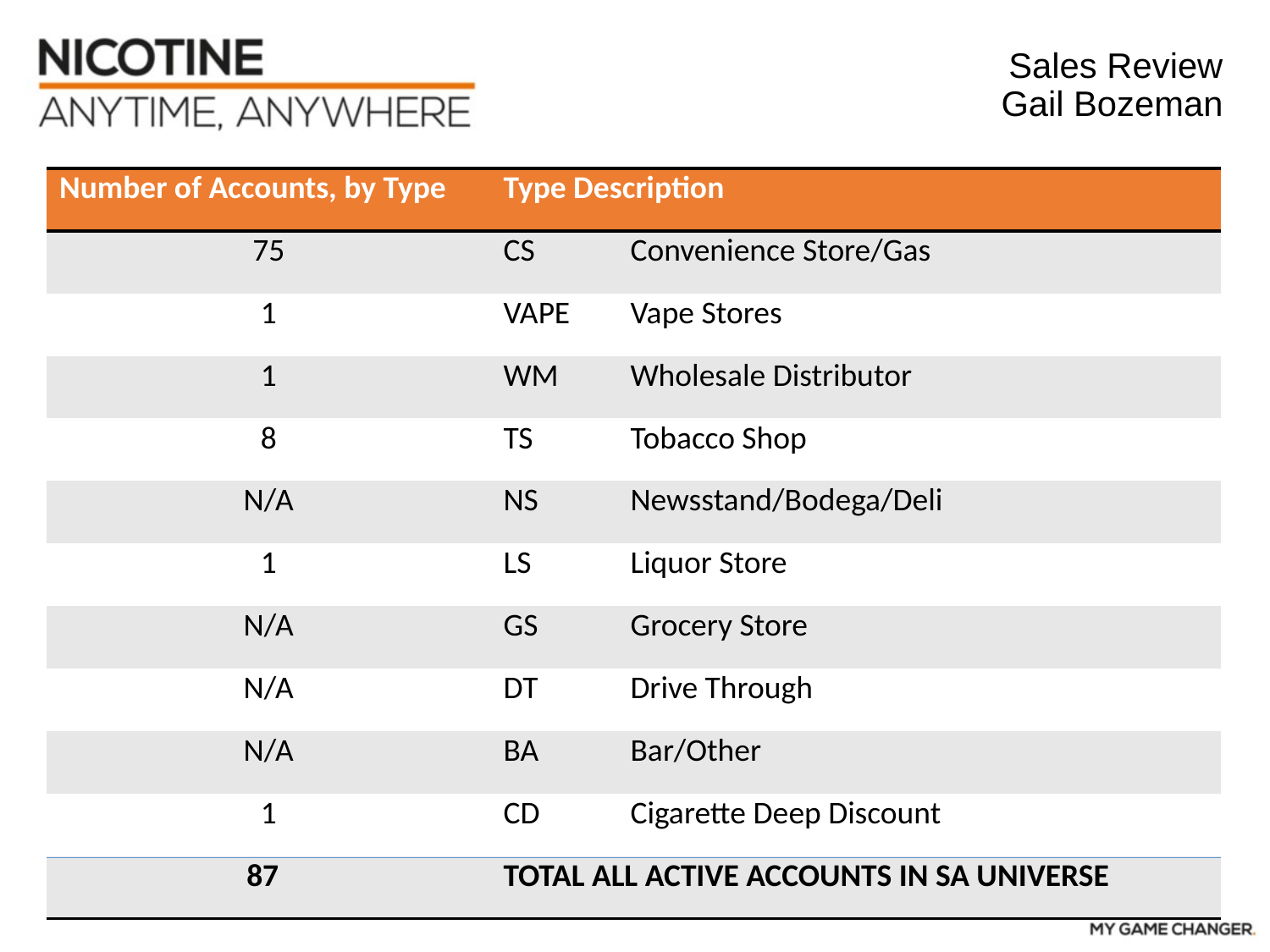

# Sales Review Gail Bozeman

| Number of Accounts, by Type | Type Description |
| --- | --- |
| 75 | CS Convenience Store/Gas |
| 1 | VAPE Vape Stores |
| 1 | WM Wholesale Distributor |
| 8 | TS Tobacco Shop |
| N/A | NS Newsstand/Bodega/Deli |
| 1 | LS Liquor Store |
| N/A | GS Grocery Store |
| N/A | DT Drive Through |
| N/A | BA Bar/Other |
| 1 | CD Cigarette Deep Discount |
| 87 | TOTAL ALL ACTIVE ACCOUNTS IN SA UNIVERSE |